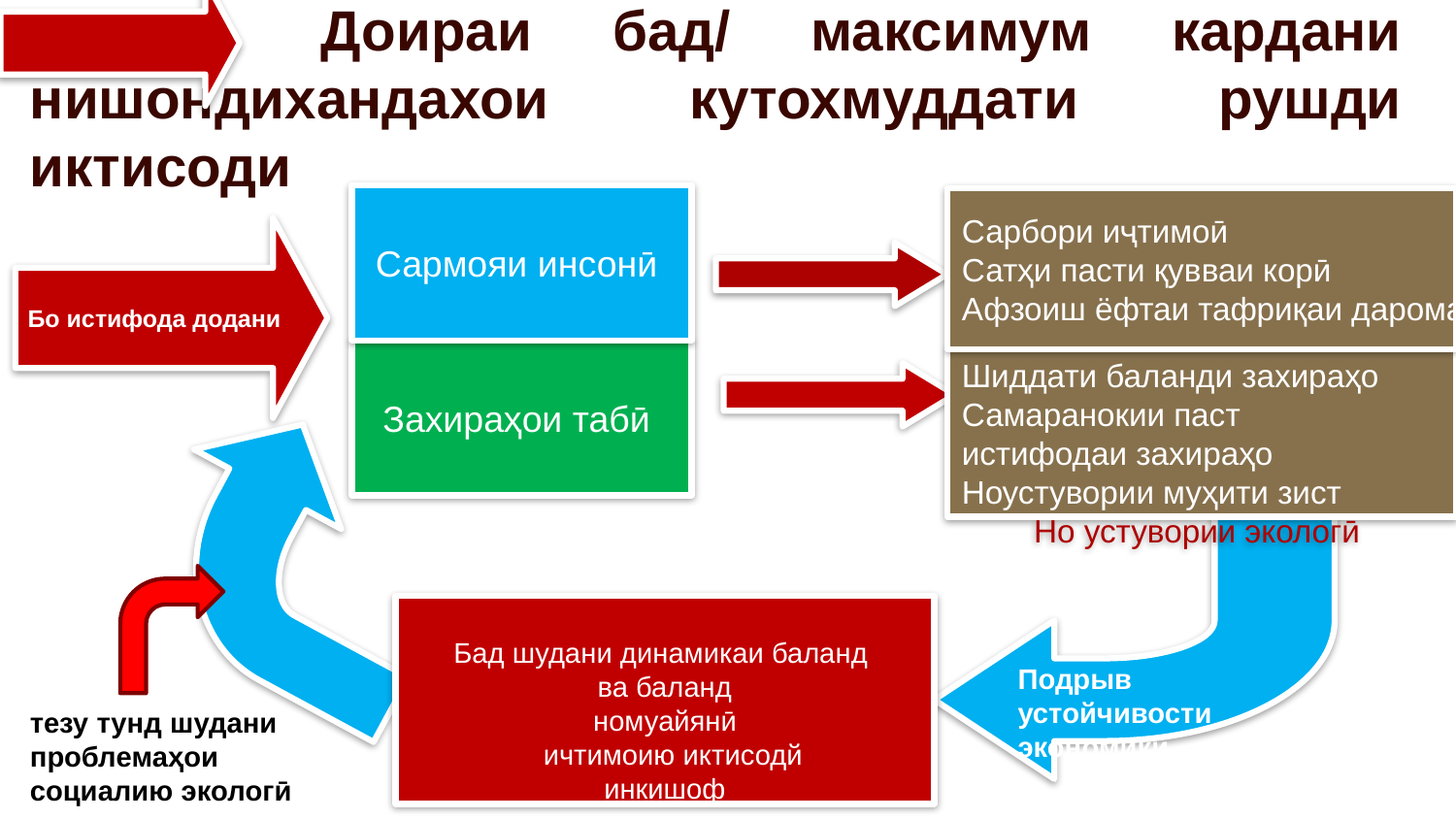

# Доираи бад/ максимум кардани нишондихандахои кутохмуддати рушди иктисоди
Сармояи инсонӣ
Сарбори иҷтимоӣ
Сатҳи пасти қувваи корӣ
Афзоиш ёфтаи тафриқаи даромад
Бо истифода додани

Захираҳои табӣ

Шиддати баланди захираҳо
Самаранокии паст
истифодаи захираҳо
Ноустувории муҳити зист
Но устувории экологӣ

Бад шудани динамикаи баланд
ва баланд
номуайянӣ
  ичтимоию иктисодй
инкишоф
Подрыв устойчивости экономики
тезу тунд шудани проблемаҳои социалию экологӣ